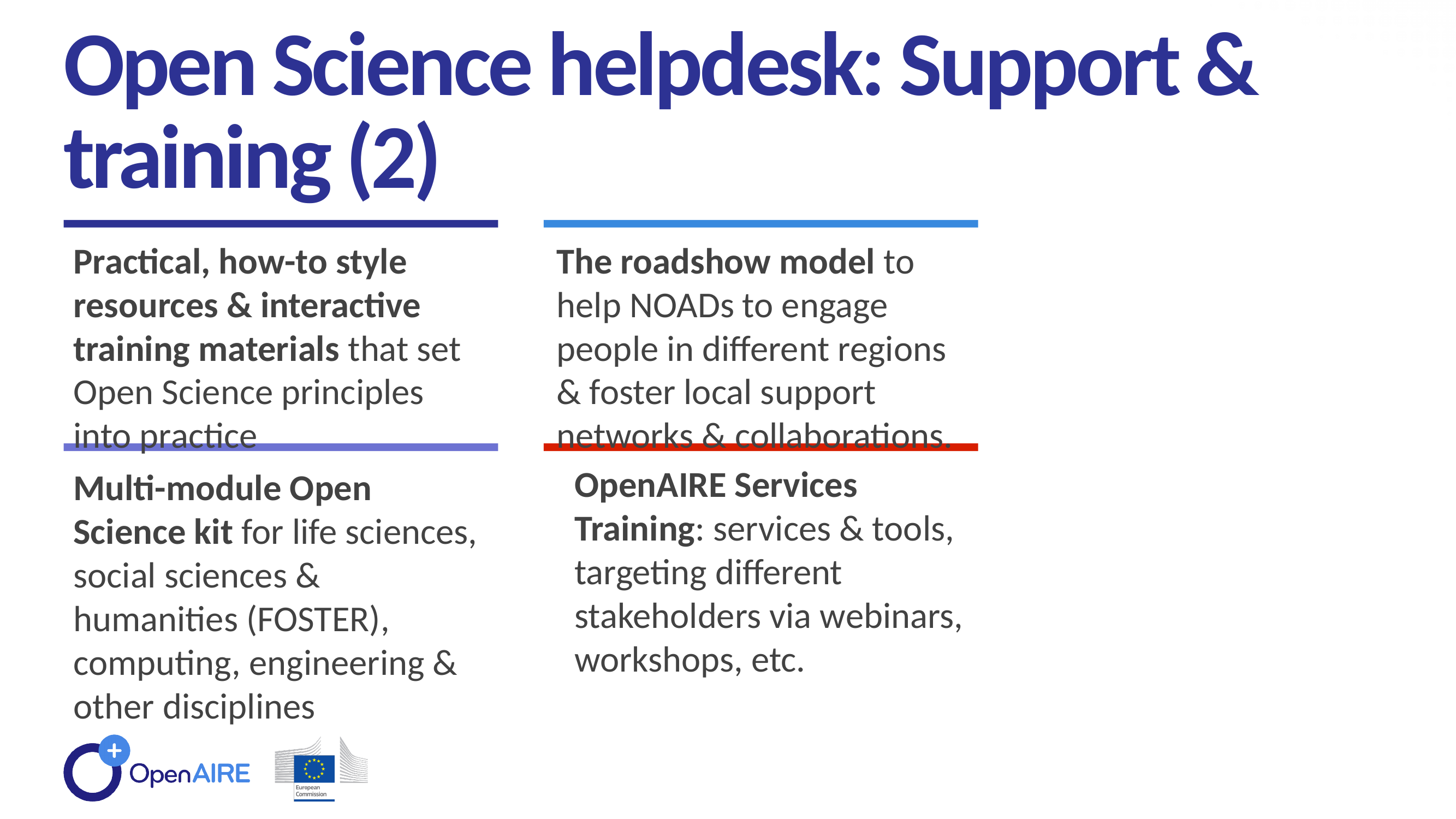

Open Science helpdesk: Support & training (2)
Practical, how-to style resources & interactive training materials that set Open Science principles into practice
The roadshow model to  help NOADs to engage people in different regions & foster local support networks & collaborations.
OpenAIRE Services Training: services & tools, targeting different stakeholders via webinars, workshops, etc.
Multi-module Open Science kit for life sciences, social sciences & humanities (FOSTER), computing, engineering & other disciplines